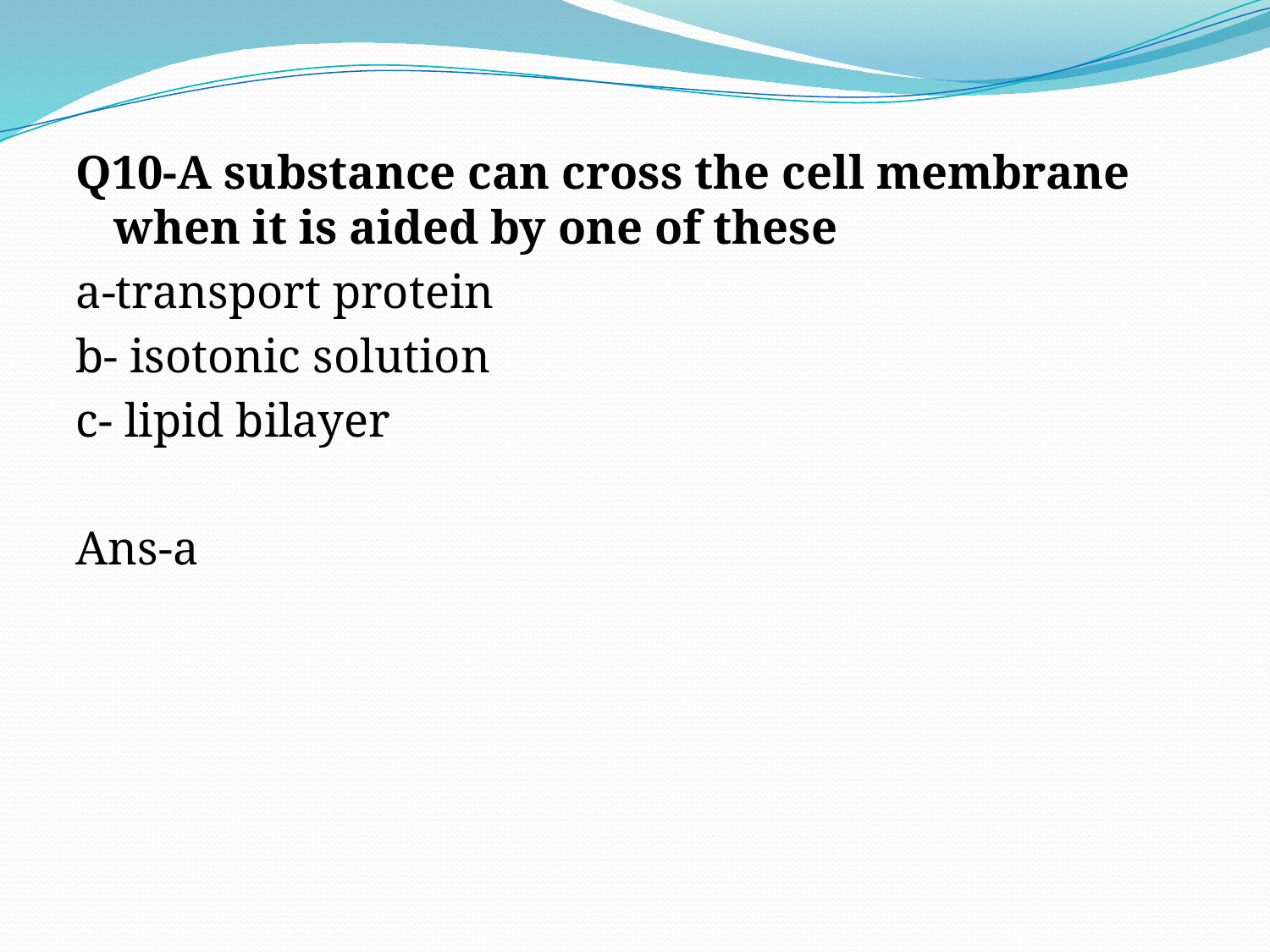

Q10-A substance can cross the cell membrane when it is aided by one of these
a-transport protein
b- isotonic solution
c- lipid bilayer

Ans-a